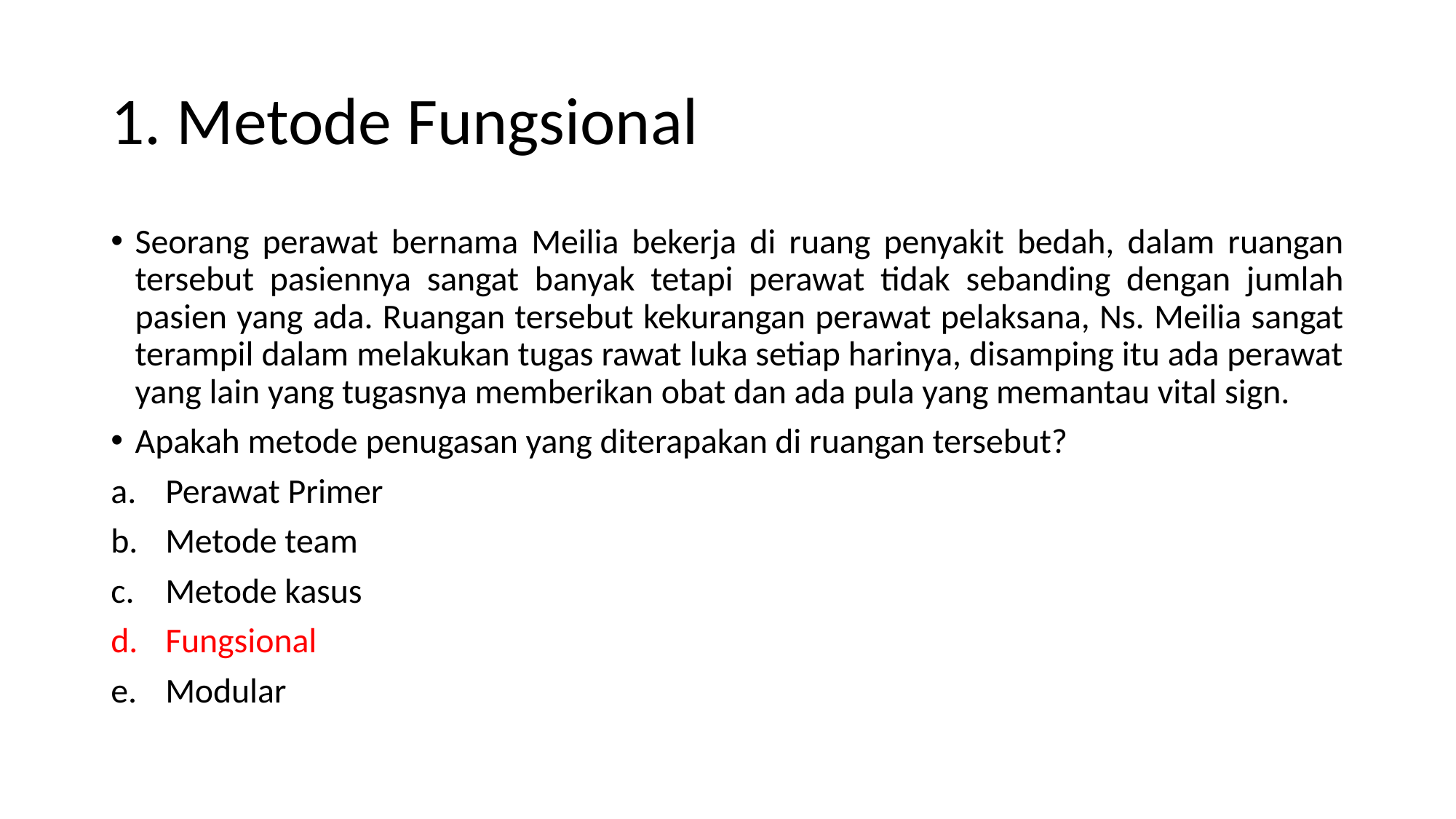

# 1. Metode Fungsional
Seorang perawat bernama Meilia bekerja di ruang penyakit bedah, dalam ruangan tersebut pasiennya sangat banyak tetapi perawat tidak sebanding dengan jumlah pasien yang ada. Ruangan tersebut kekurangan perawat pelaksana, Ns. Meilia sangat terampil dalam melakukan tugas rawat luka setiap harinya, disamping itu ada perawat yang lain yang tugasnya memberikan obat dan ada pula yang memantau vital sign.
Apakah metode penugasan yang diterapakan di ruangan tersebut?
Perawat Primer
Metode team
Metode kasus
Fungsional
Modular